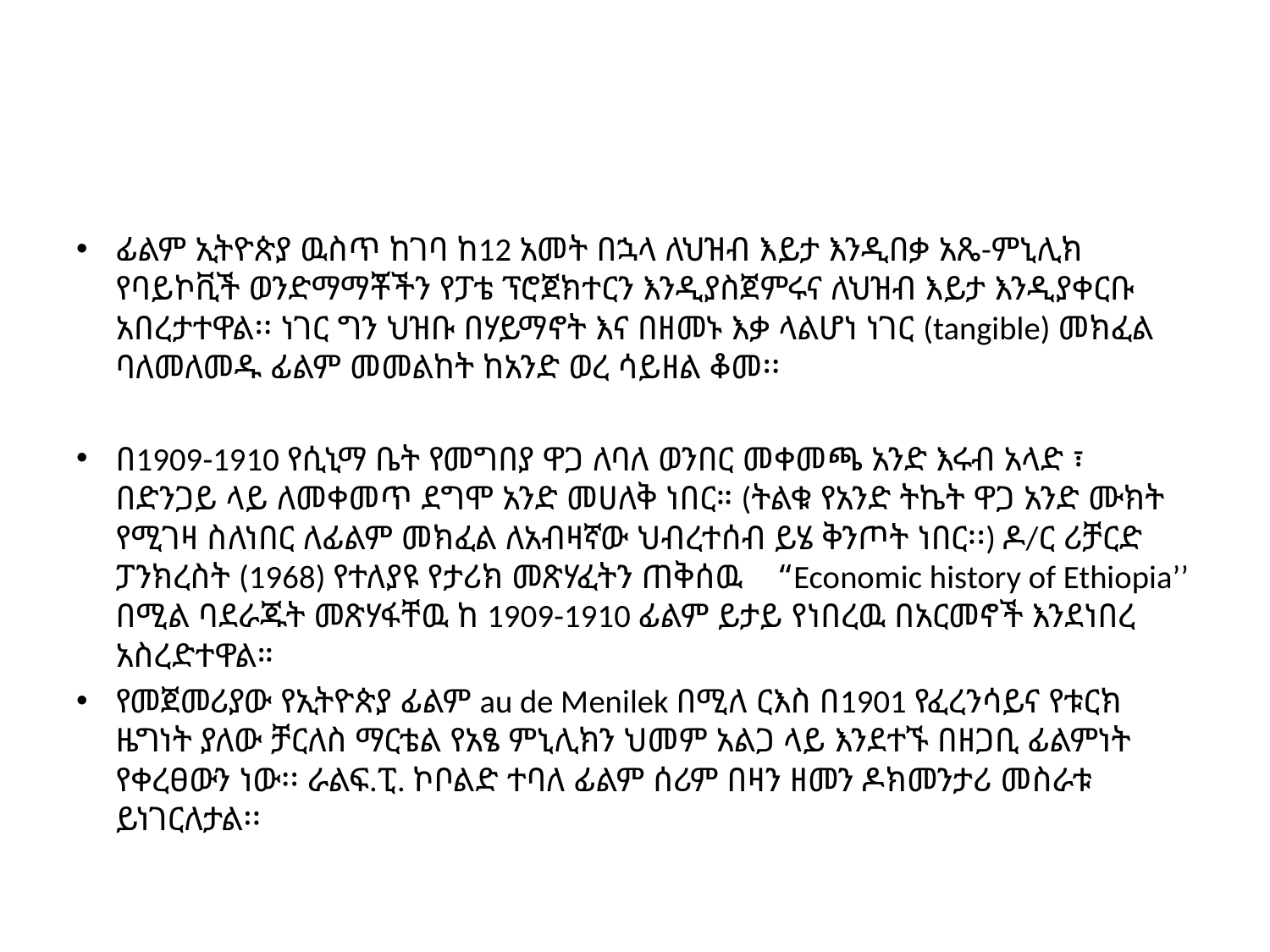

#
ፊልም ኢትዮጵያ ዉስጥ ከገባ ከ12 አመት በኋላ ለህዝብ እይታ እንዲበቃ አጼ-ምኒሊክ የባይኮቪች ወንድማማቾችን የፓቴ ፕሮጀክተርን እንዲያስጀምሩና ለህዝብ እይታ እንዲያቀርቡ አበረታተዋል፡፡ ነገር ግን ህዝቡ በሃይማኖት እና በዘመኑ እቃ ላልሆነ ነገር (tangible) መክፈል ባለመለመዱ ፊልም መመልከት ከአንድ ወረ ሳይዘል ቆመ፡፡

በ1909-1910 የሲኒማ ቤት የመግበያ ዋጋ ለባለ ወንበር መቀመጫ አንድ እሩብ አላድ ፣ በድንጋይ ላይ ለመቀመጥ ደግሞ አንድ መሀለቅ ነበር። (ትልቁ የአንድ ትኬት ዋጋ አንድ ሙክት የሚገዛ ስለነበር ለፊልም መክፈል ለአብዛኛው ህብረተሰብ ይሄ ቅንጦት ነበር፡፡) ዶ/ር ሪቻርድ ፓንክረስት (1968) የተለያዩ የታሪክ መጽሃፈትን ጠቅሰዉ    “Economic history of Ethiopia’’ በሚል ባደራጁት መጽሃፋቸዉ ከ 1909-1910 ፊልም ይታይ የነበረዉ በአርመኖች እንደነበረ አስረድተዋል።
የመጀመሪያው የኢትዮጵያ ፊልም au de Menilek በሚለ ርእስ በ1901 የፈረንሳይና የቱርክ ዜግነት ያለው ቻርለስ ማርቴል የአፄ ምኒሊክን ህመም አልጋ ላይ እንደተኙ በዘጋቢ ፊልምነት የቀረፀውን ነው፡፡ ራልፍ.ፒ. ኮቦልድ ተባለ ፊልም ሰሪም በዛን ዘመን ዶክመንታሪ መስራቱ ይነገርለታል፡፡